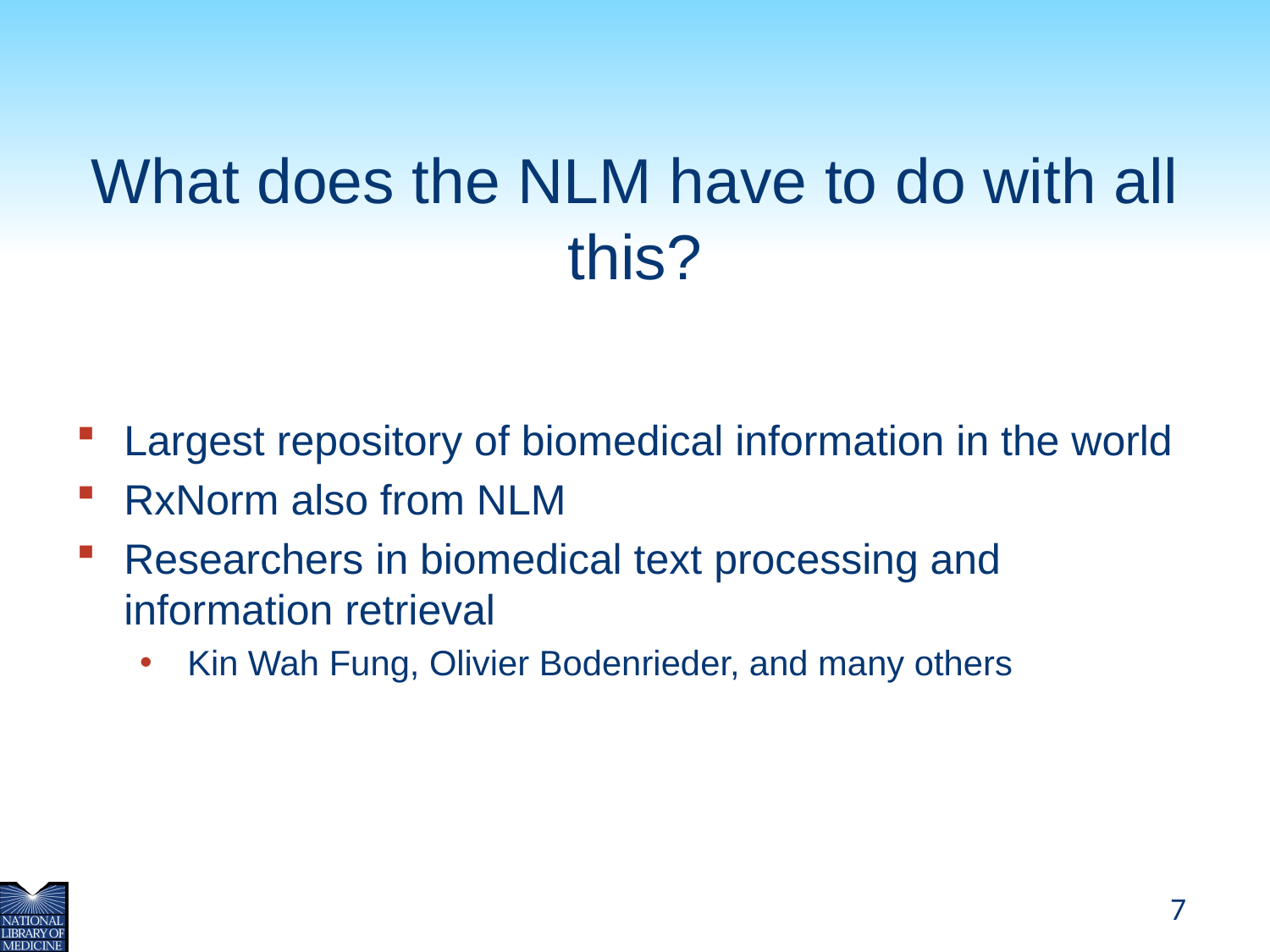

# What does the NLM have to do with all this?
Largest repository of biomedical information in the world
RxNorm also from NLM
Researchers in biomedical text processing and information retrieval
Kin Wah Fung, Olivier Bodenrieder, and many others